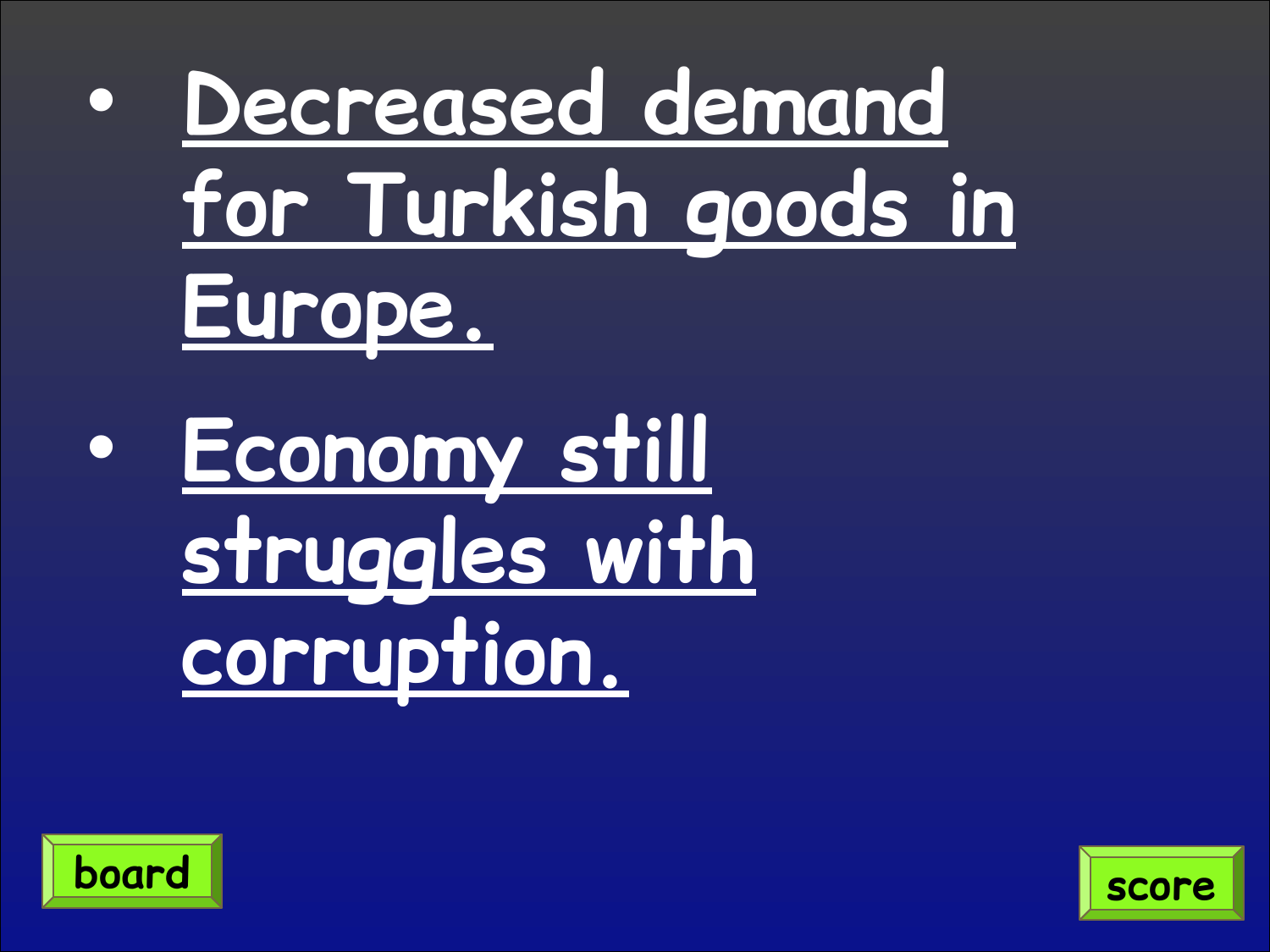

Decreased demand for Turkish goods in Europe.
Economy still struggles with corruption.
board
score